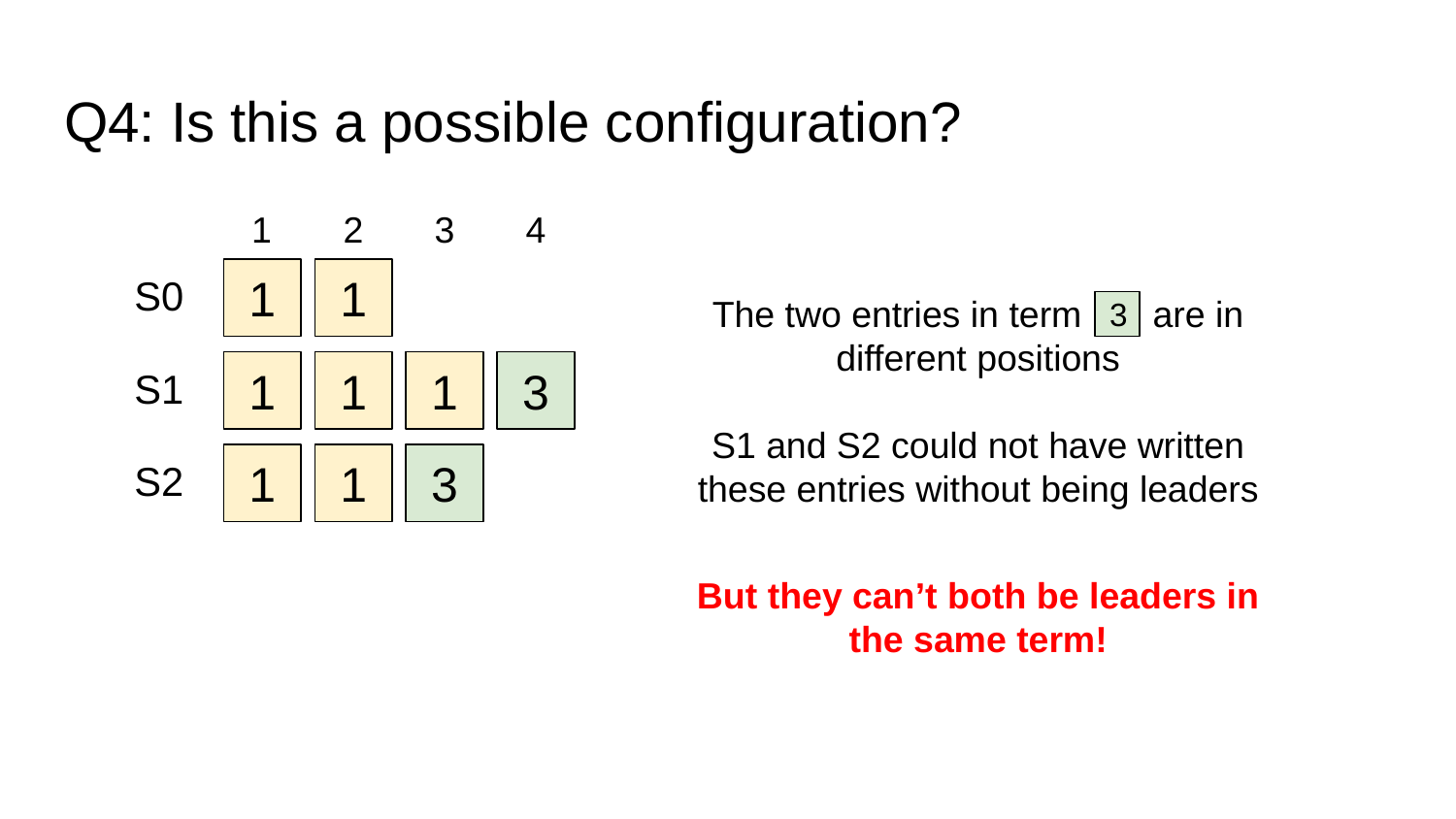

# Q4: Is this a possible configuration?
1
2
3
4
S0
1
1
The two entries in term       are in different positions

S1 and S2 could not have written these entries without being leaders
3
S1
1
1
1
3
S2
3
1
1
But they can’t both be leaders in the same term!